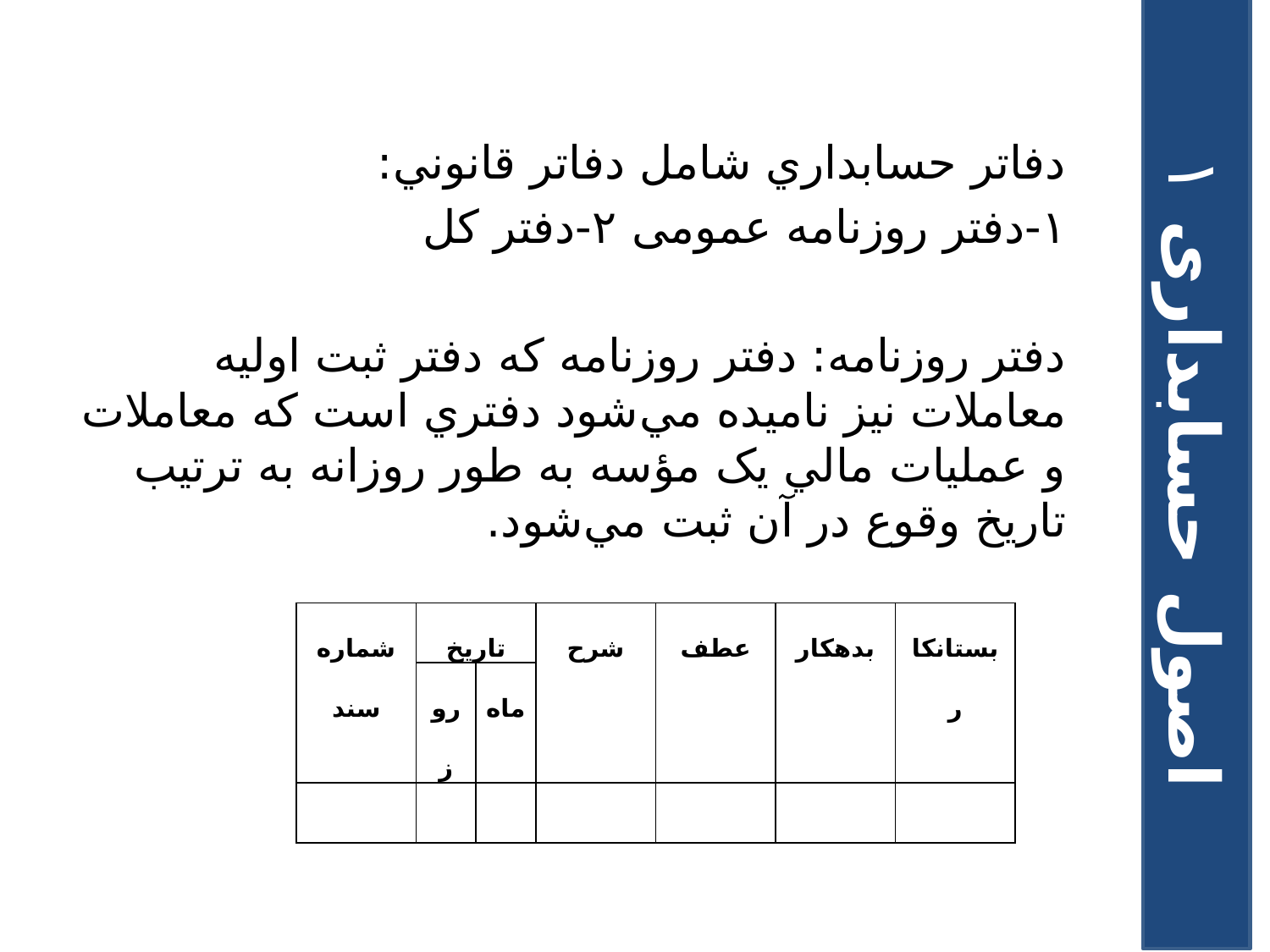

دفاتر حسابداري شامل دفاتر قانوني:
۱-دفتر روزنامه عمومی 	۲-دفتر کل

دفتر روزنامه: دفتر روزنامه که دفتر ثبت اوليه معاملات نيز ناميده مي‌شود دفتري است که معاملات و عمليات مالي يک مؤسه به طور روزانه به ترتيب تاريخ وقوع در آن ثبت مي‌شود.

اصول حسابداری ۱
| شماره سند | تاريخ |  | شرح | عطف | بدهکار | بستانکار |
| --- | --- | --- | --- | --- | --- | --- |
|  | روز | ماه |  |  |  |  |
|  |  |  |  |  |  |  |